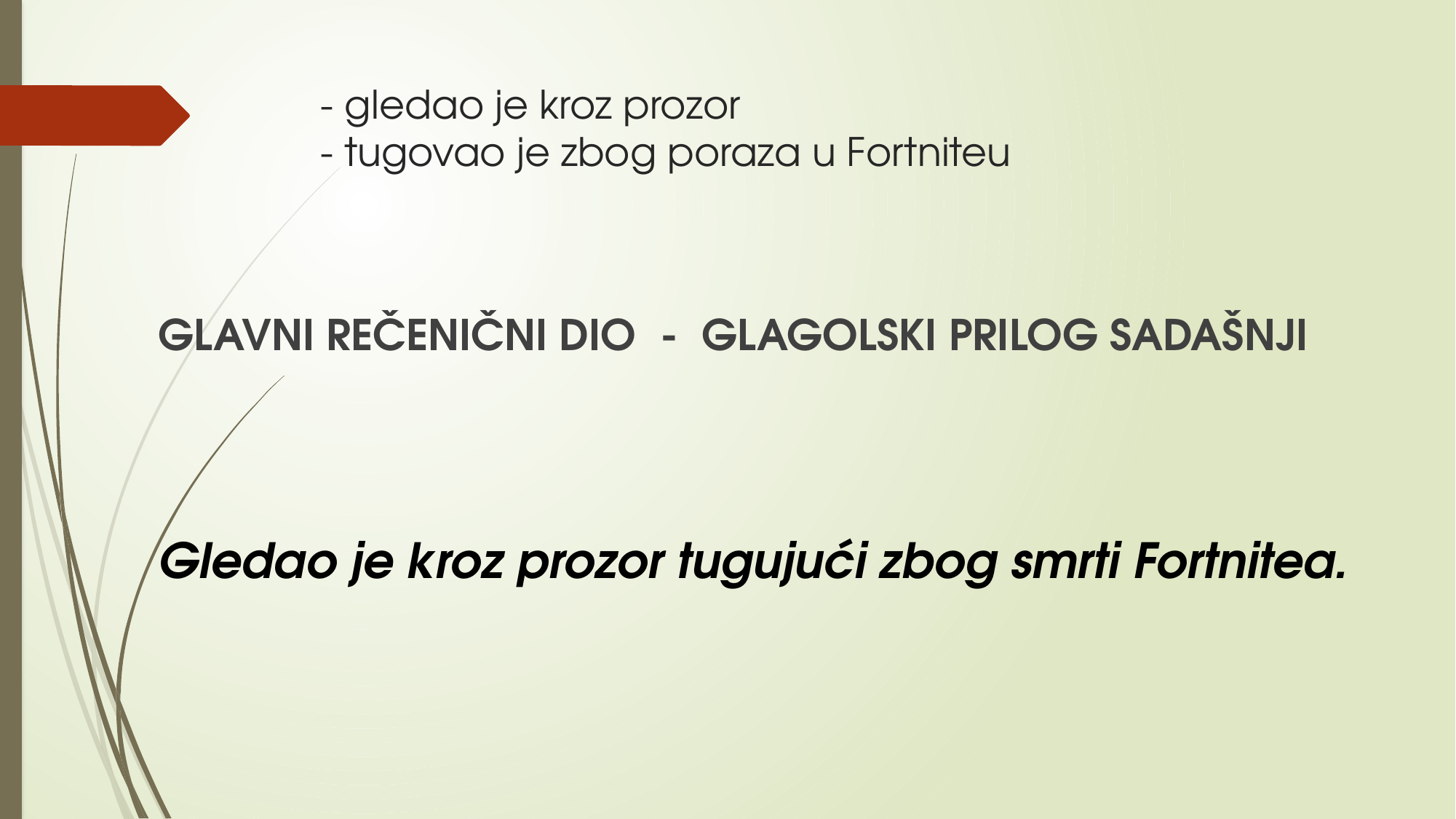

# - gledao je kroz prozor - tugovao je zbog poraza u Fortniteu
GLAVNI REČENIČNI DIO  -  GLAGOLSKI PRILOG SADAŠNJI
Gledao je kroz prozor tugujući zbog smrti Fortnitea.